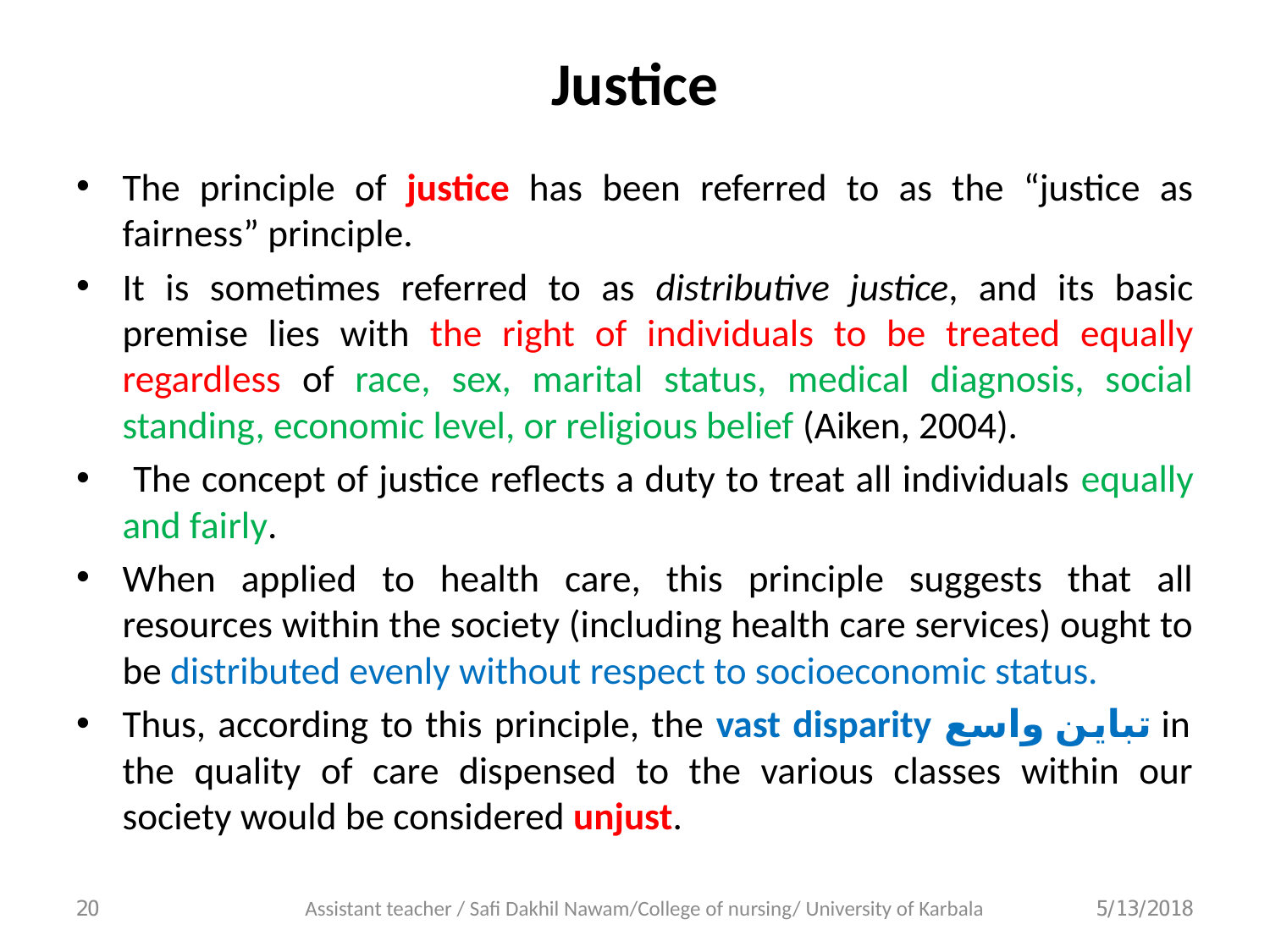

# Justice
The principle of justice has been referred to as the “justice as fairness” principle.
It is sometimes referred to as distributive justice, and its basic premise lies with the right of individuals to be treated equally regardless of race, sex, marital status, medical diagnosis, social standing, economic level, or religious belief (Aiken, 2004).
 The concept of justice reflects a duty to treat all individuals equally and fairly.
When applied to health care, this principle suggests that all resources within the society (including health care services) ought to be distributed evenly without respect to socioeconomic status.
Thus, according to this principle, the vast disparity تباين واسع in the quality of care dispensed to the various classes within our society would be considered unjust.
20
Assistant teacher / Safi Dakhil Nawam/College of nursing/ University of Karbala
5/13/2018